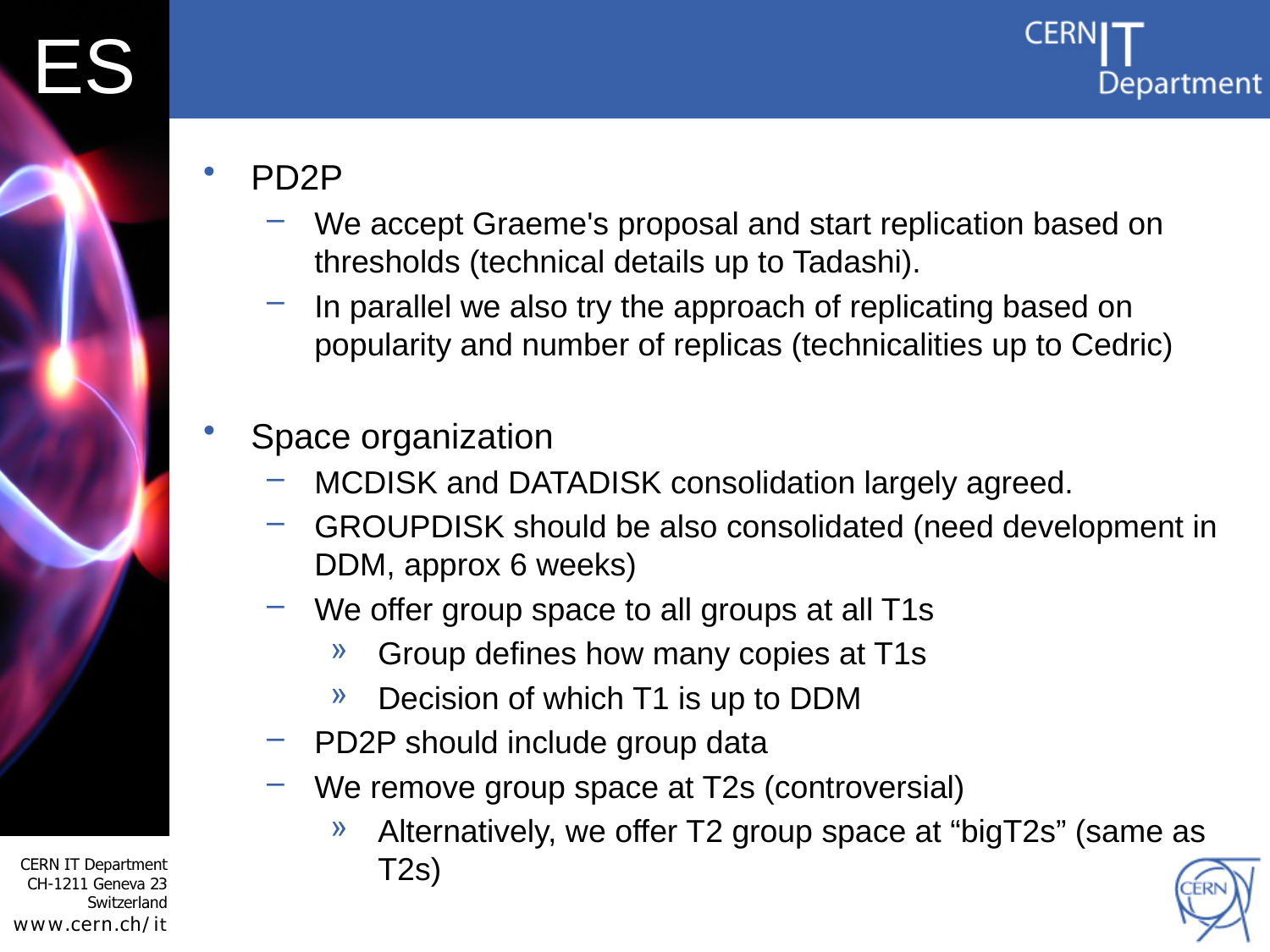

PD2P
We accept Graeme's proposal and start replication based on thresholds (technical details up to Tadashi).
In parallel we also try the approach of replicating based on popularity and number of replicas (technicalities up to Cedric)

Space organization
MCDISK and DATADISK consolidation largely agreed.
GROUPDISK should be also consolidated (need development in DDM, approx 6 weeks)
We offer group space to all groups at all T1s
Group defines how many copies at T1s
Decision of which T1 is up to DDM
PD2P should include group data
We remove group space at T2s (controversial)
Alternatively, we offer T2 group space at “bigT2s” (same as T2s)